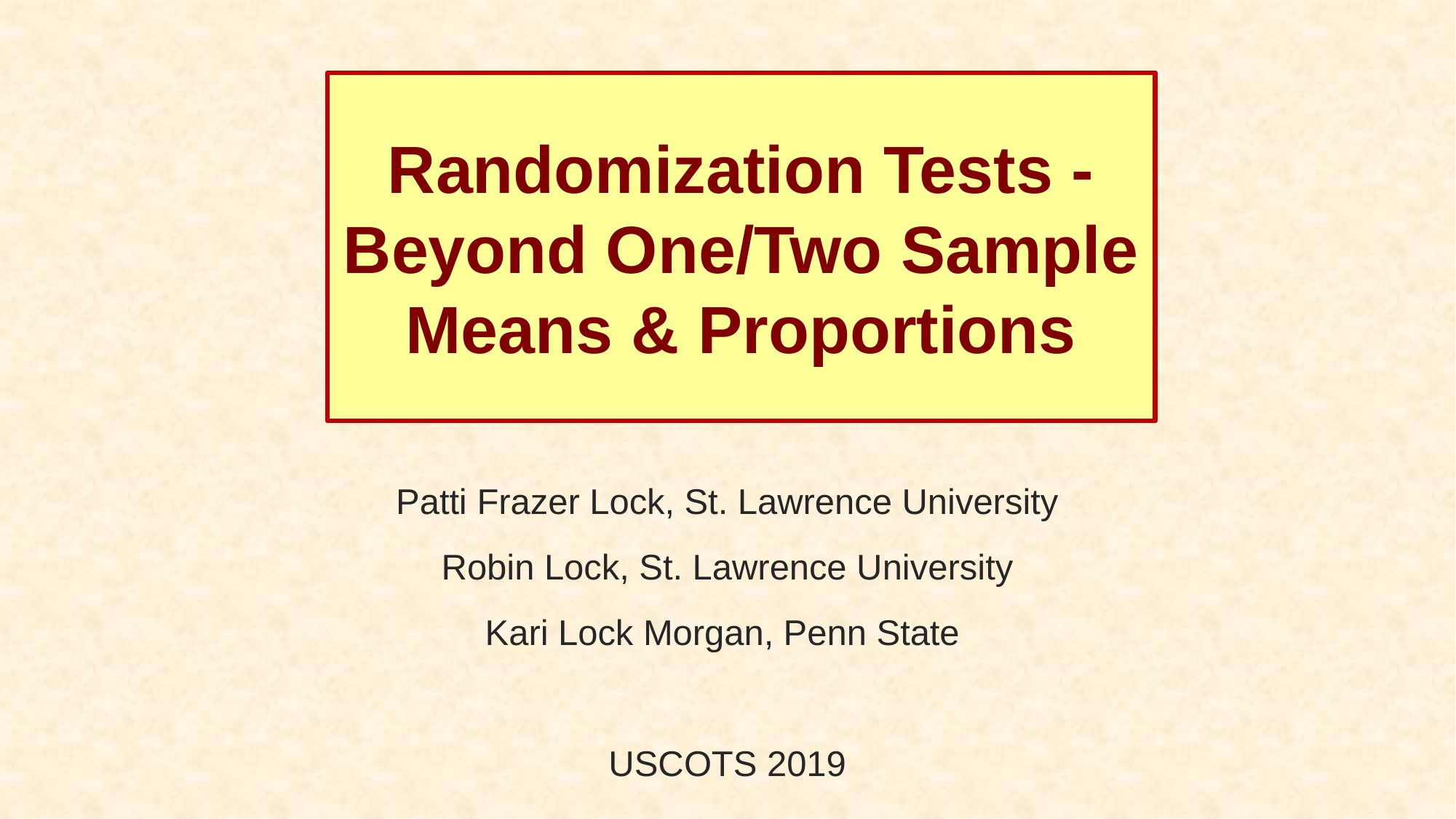

# Randomization Tests - Beyond One/Two Sample Means & Proportions
Patti Frazer Lock, St. Lawrence University
Robin Lock, St. Lawrence University
Kari Lock Morgan, Penn State

USCOTS 2019